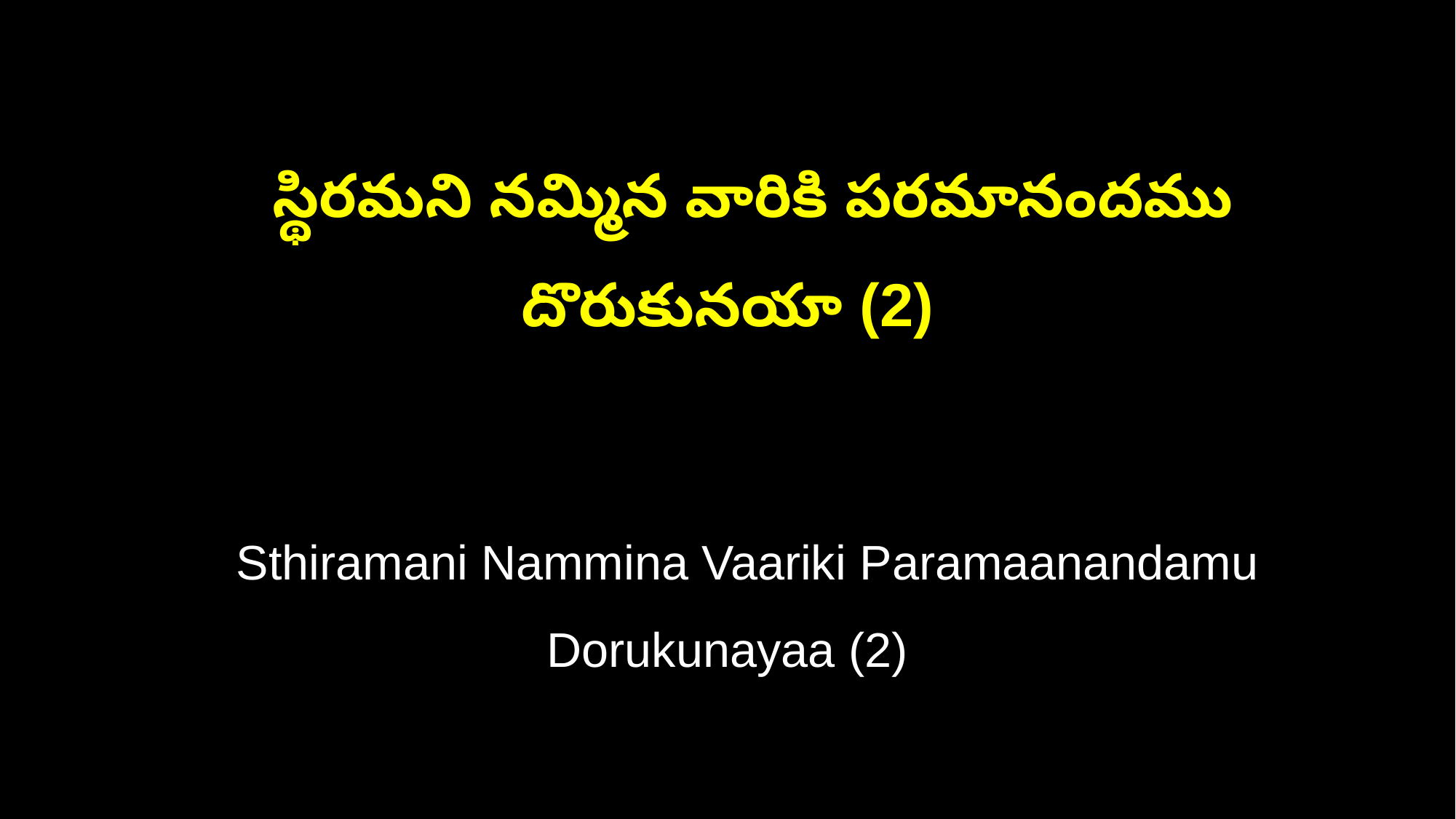

స్థిరమని నమ్మిన వారికి పరమానందము దొరుకునయా (2)
   Sthiramani Nammina Vaariki Paramaanandamu Dorukunayaa (2)